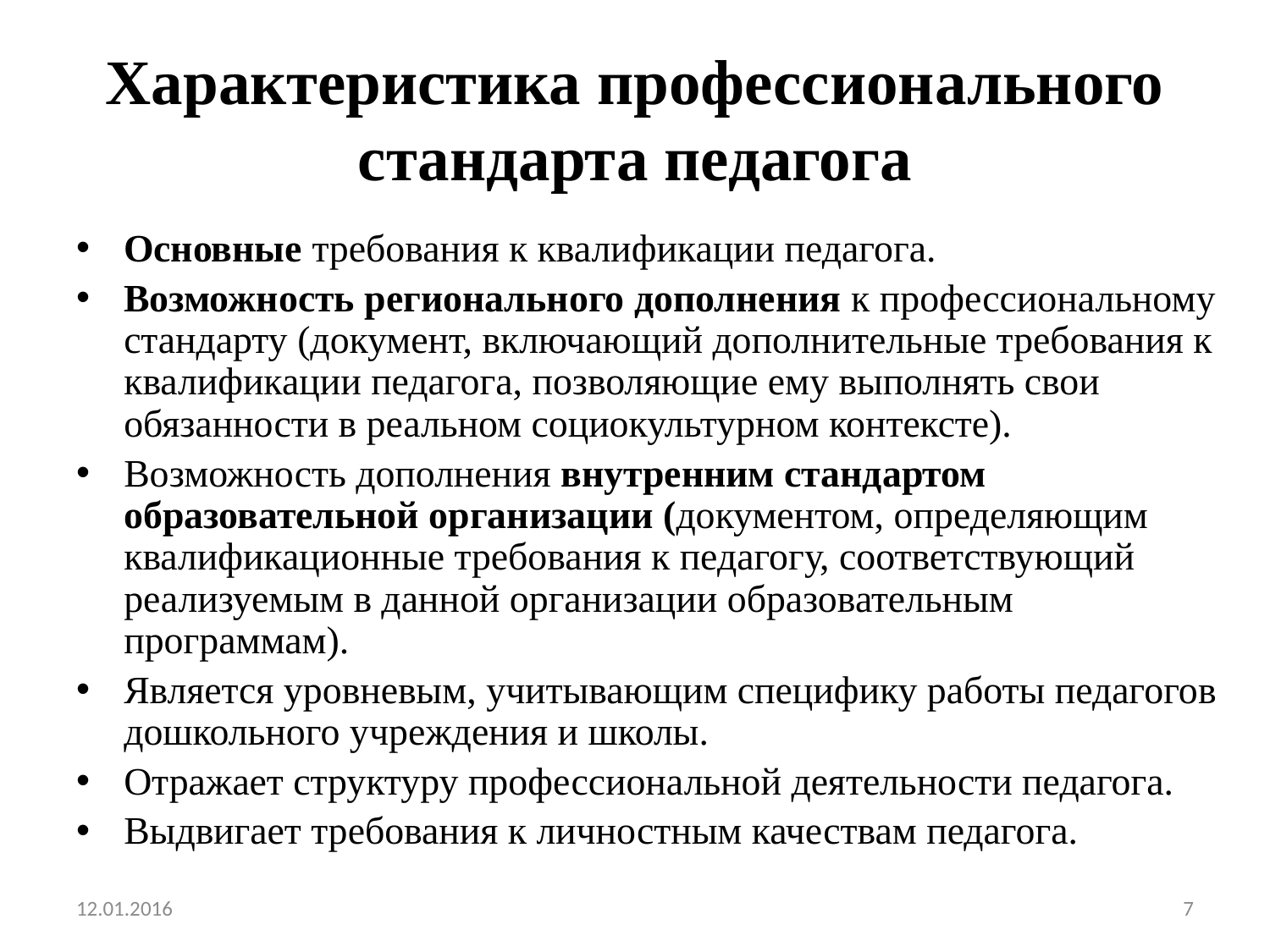

# Характеристика профессионального стандарта педагога
Основные требования к квалификации педагога.
Возможность регионального дополнения к профессиональному стандарту (документ, включающий дополнительные требования к квалификации педагога, позволяющие ему выполнять свои обязанности в реальном социокультурном контексте).
Возможность дополнения внутренним стандартом образовательной организации (документом, определяющим квалификационные требования к педагогу, соответствующий реализуемым в данной организации образовательным программам).
Является уровневым, учитывающим специфику работы педагогов дошкольного учреждения и школы.
Отражает структуру профессиональной деятельности педагога.
Выдвигает требования к личностным качествам педагога.

12.01.2016
7